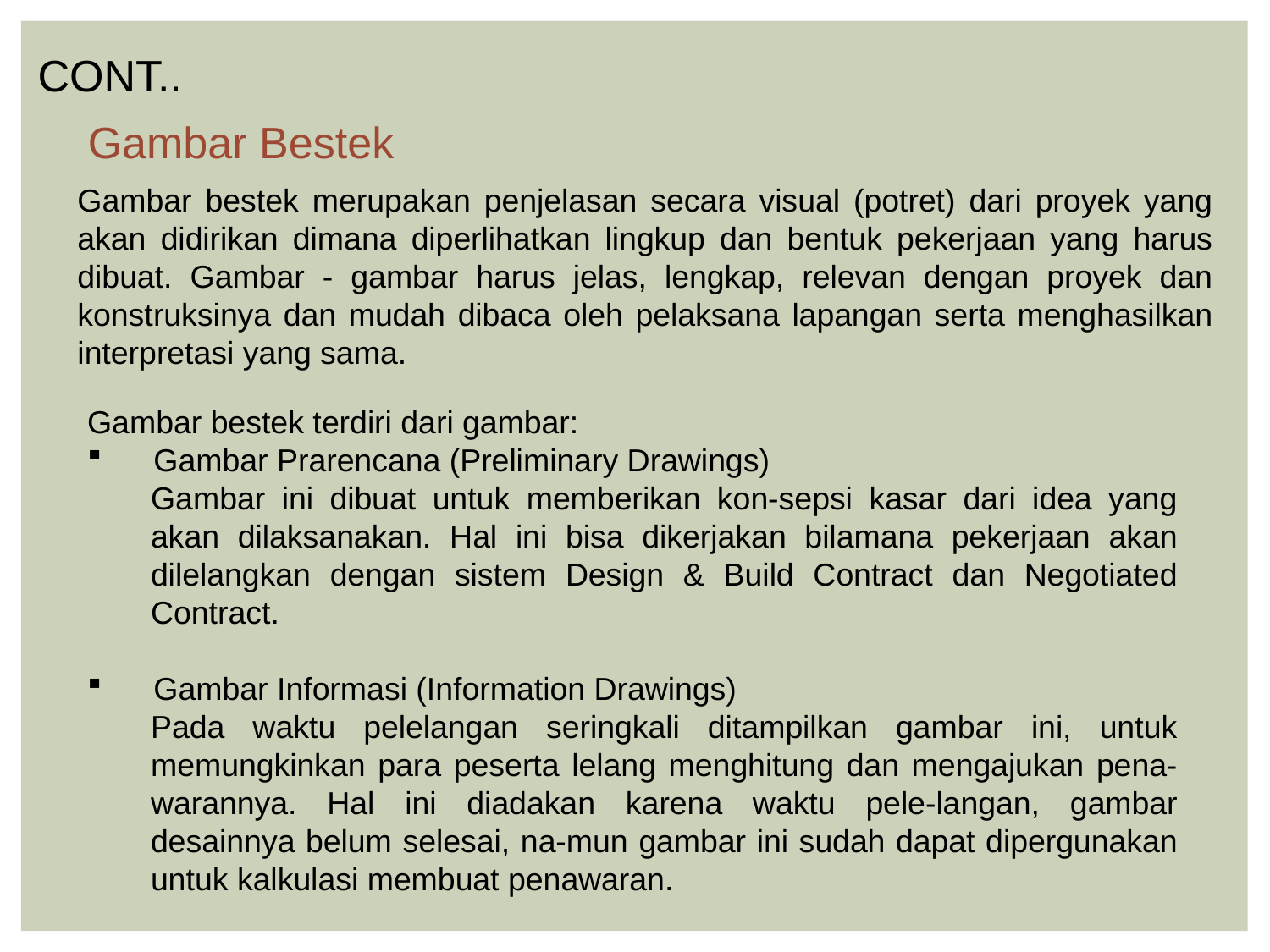

CONT..
Gambar Bestek
Gambar bestek merupakan penjelasan secara visual (potret) dari proyek yang akan didirikan dimana diperlihatkan lingkup dan bentuk pekerjaan yang harus dibuat. Gambar - gambar harus jelas, lengkap, relevan dengan proyek dan konstruksinya dan mudah dibaca oleh pelaksana lapangan serta menghasilkan interpretasi yang sama.
Gambar bestek terdiri dari gambar:
   Gambar Prarencana (Preliminary Drawings)
Gambar ini dibuat untuk memberikan kon-sepsi kasar dari idea yang akan dilaksanakan. Hal ini bisa dikerjakan bilamana pekerjaan akan dilelangkan dengan sistem Design & Build Contract dan Negotiated Contract.

   Gambar Informasi (Information Drawings)
Pada waktu pelelangan seringkali ditampilkan gambar ini, untuk memungkinkan para peserta lelang menghitung dan mengajukan pena-warannya. Hal ini diadakan karena waktu pele-langan, gambar desainnya belum selesai, na-mun gambar ini sudah dapat dipergunakan untuk kalkulasi membuat penawaran.